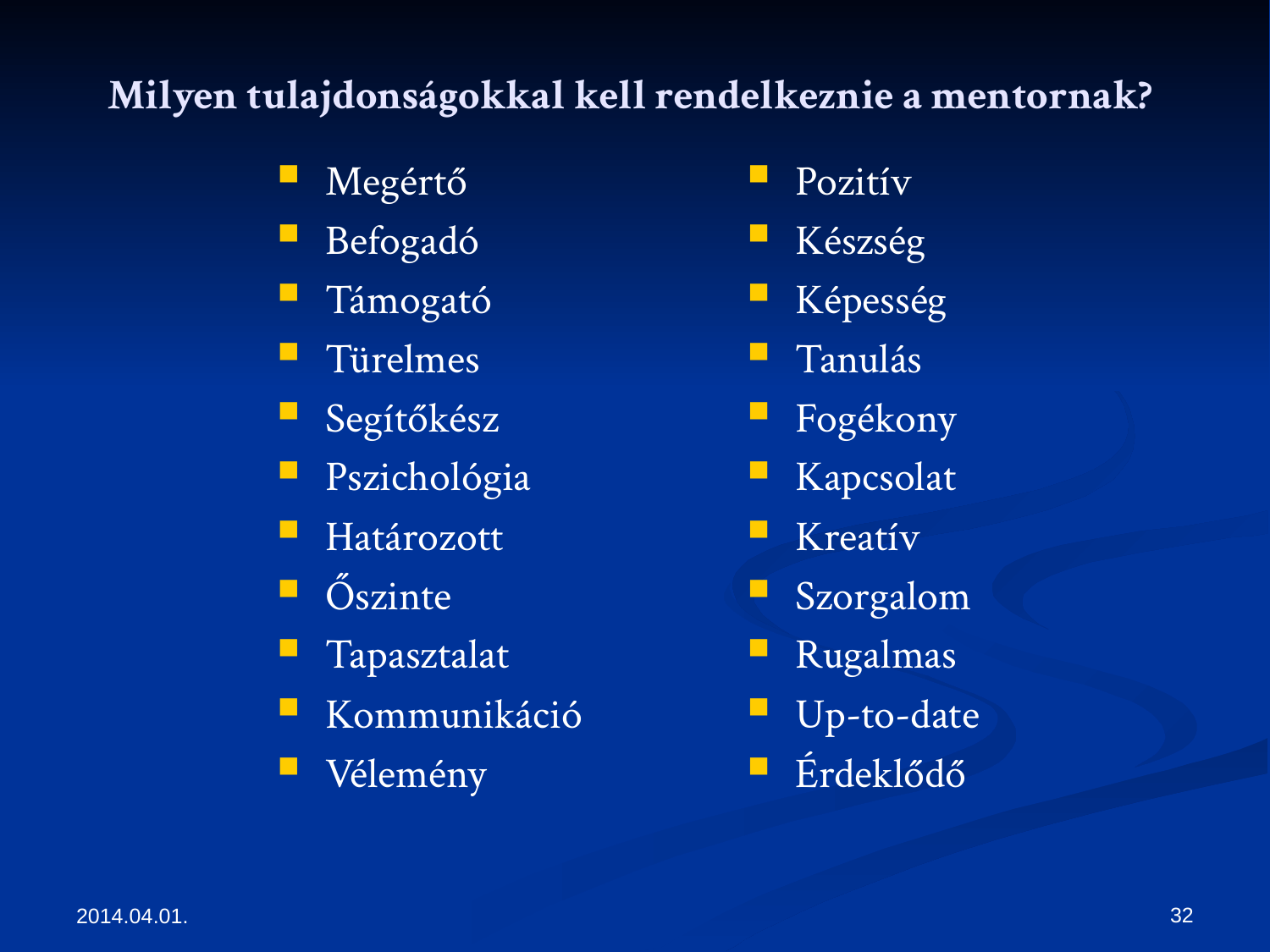

# Milyen tulajdonságokkal kell rendelkeznie a mentornak?
Megértő
Befogadó
Támogató
Türelmes
Segítőkész
Pszichológia
Határozott
Őszinte
Tapasztalat
Kommunikáció
Vélemény

Pozitív
Készség
Képesség
Tanulás
Fogékony
Kapcsolat
Kreatív
Szorgalom
Rugalmas
Up-to-date
Érdeklődő

32
2014.04.01.